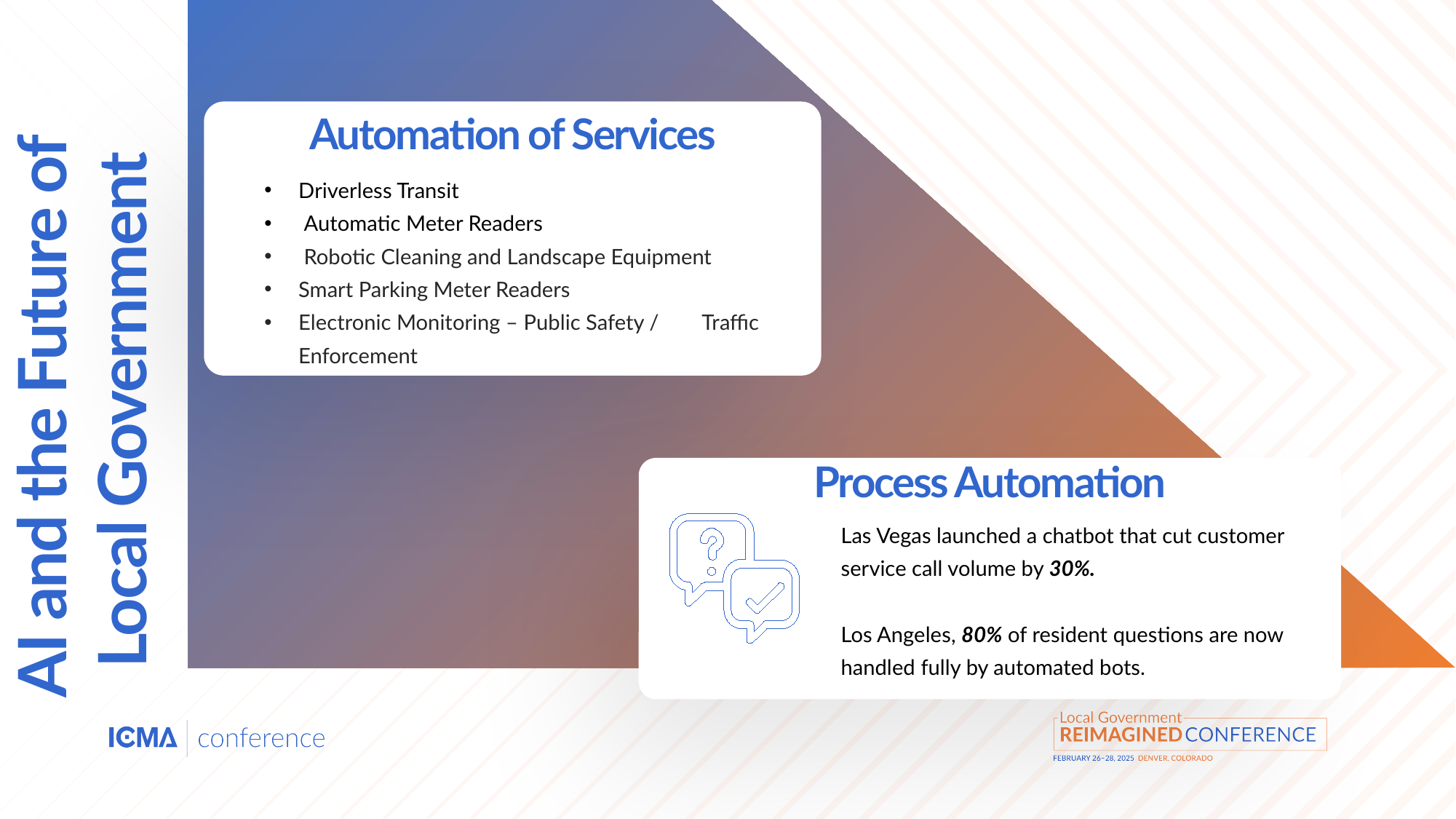

Automation of Services
Driverless Transit
 Automatic Meter Readers
 Robotic Cleaning and Landscape Equipment
Smart Parking Meter Readers
Electronic Monitoring – Public Safety /        Traffic Enforcement
AI and the Future of
Local Government
Process Automation

Las Vegas launched a chatbot that cut customer service call volume by 30%.

Los Angeles, 80% of resident questions are now handled fully by automated bots.